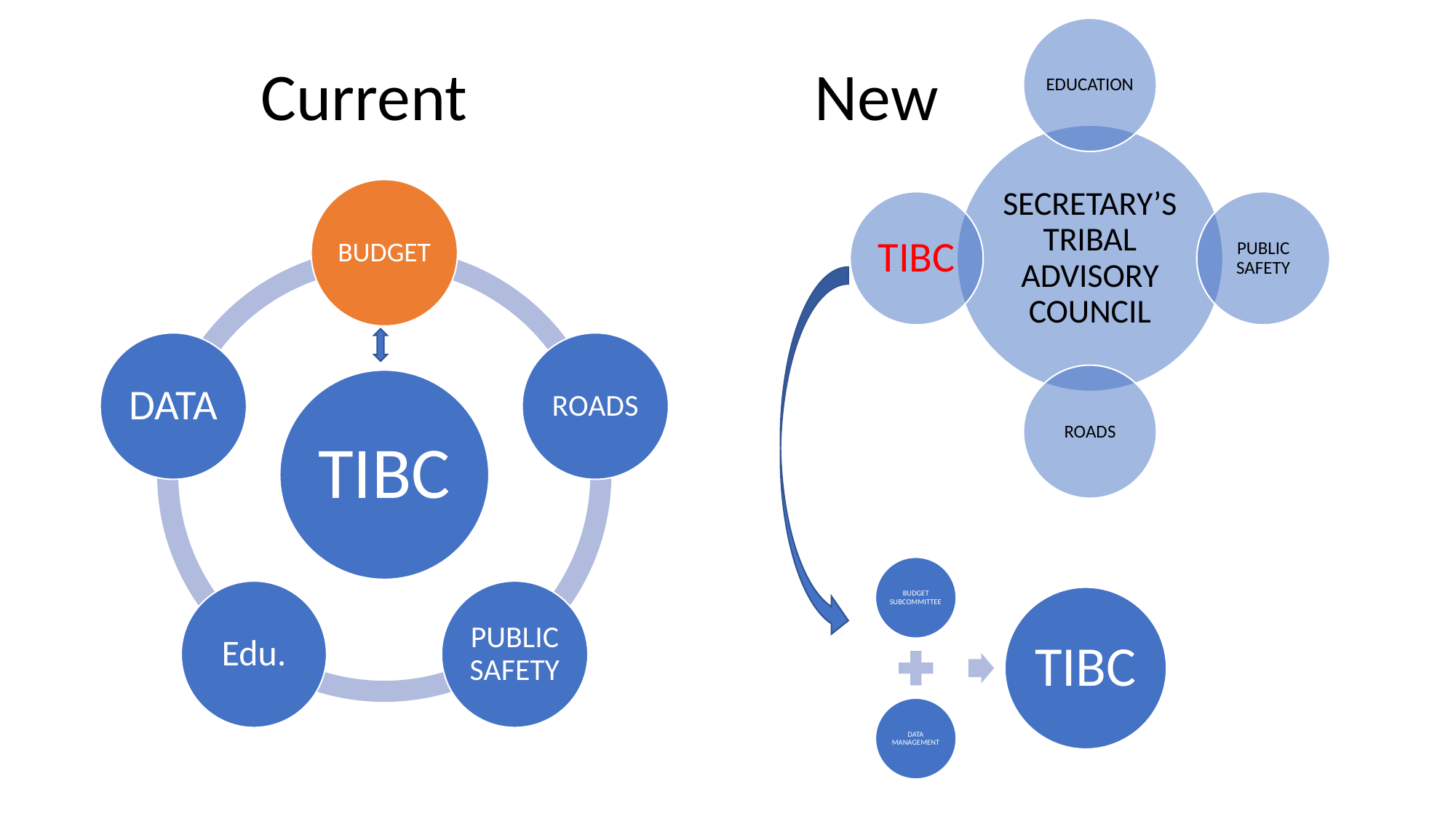

SECRETARY’S TRIBAL ADVISORY COUNCIL
EDUCATION
PUBLIC SAFETY
ROADS
TIBC
# Current
New
TIBC
BUDGET
ROADS
PUBLIC SAFETY
Edu.
DATA

BUDGET SUBCOMMITTEE

DATA MANAGEMENT

TIBC